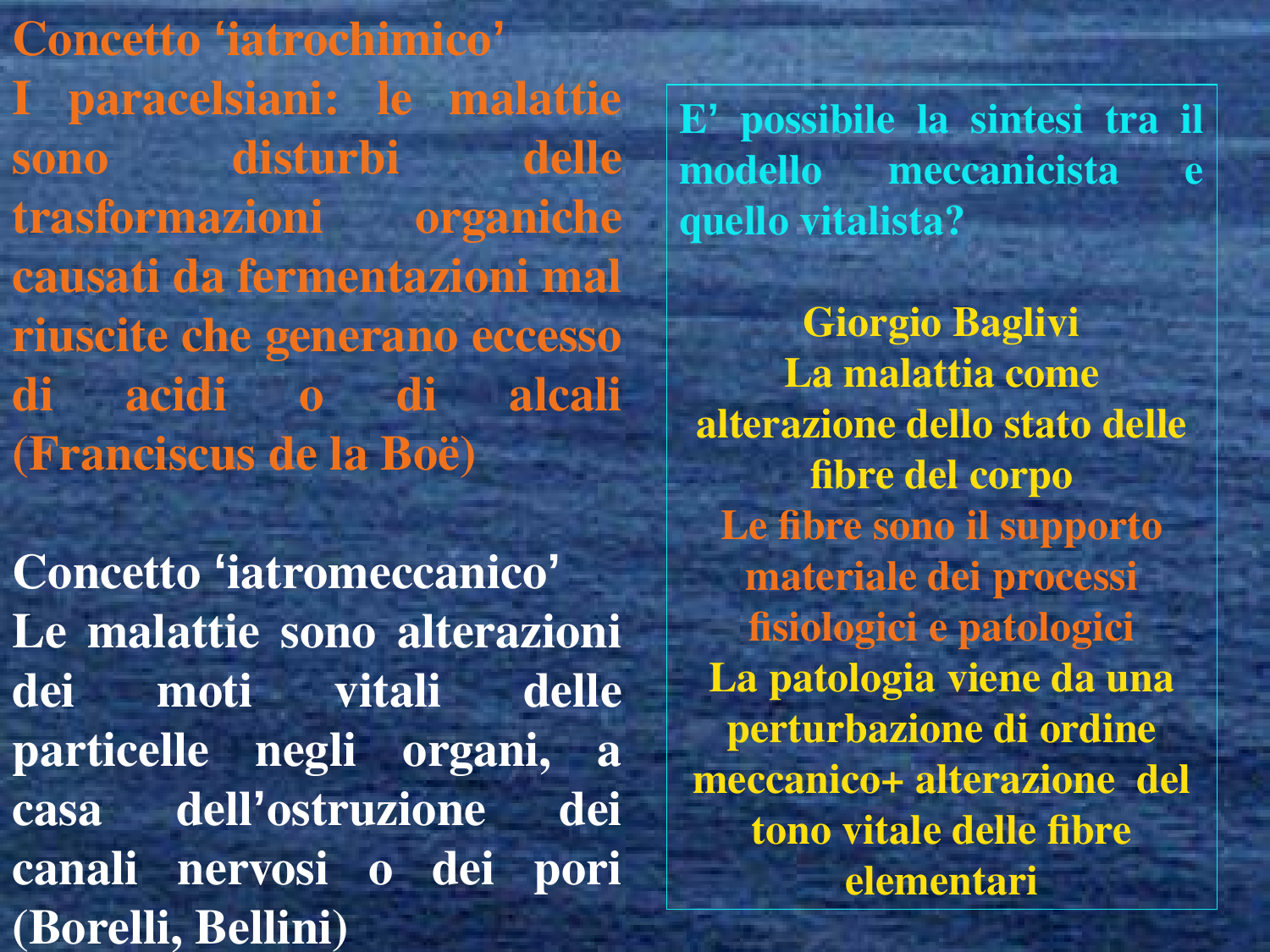

Concetto ‘iatrochimico’
I paracelsiani: le malattie sono disturbi delle trasformazioni organiche causati da fermentazioni mal riuscite che generano eccesso di acidi o di alcali (Franciscus de la Boë)

Concetto ‘iatromeccanico’
Le malattie sono alterazioni dei moti vitali delle particelle negli organi, a casa dell’ostruzione dei canali nervosi o dei pori (Borelli, Bellini)
E’ possibile la sintesi tra il modello meccanicista e quello vitalista?

Giorgio Baglivi
La malattia come alterazione dello stato delle fibre del corpo
Le fibre sono il supporto materiale dei processi fisiologici e patologici
La patologia viene da una perturbazione di ordine meccanico+ alterazione  del tono vitale delle fibre elementari